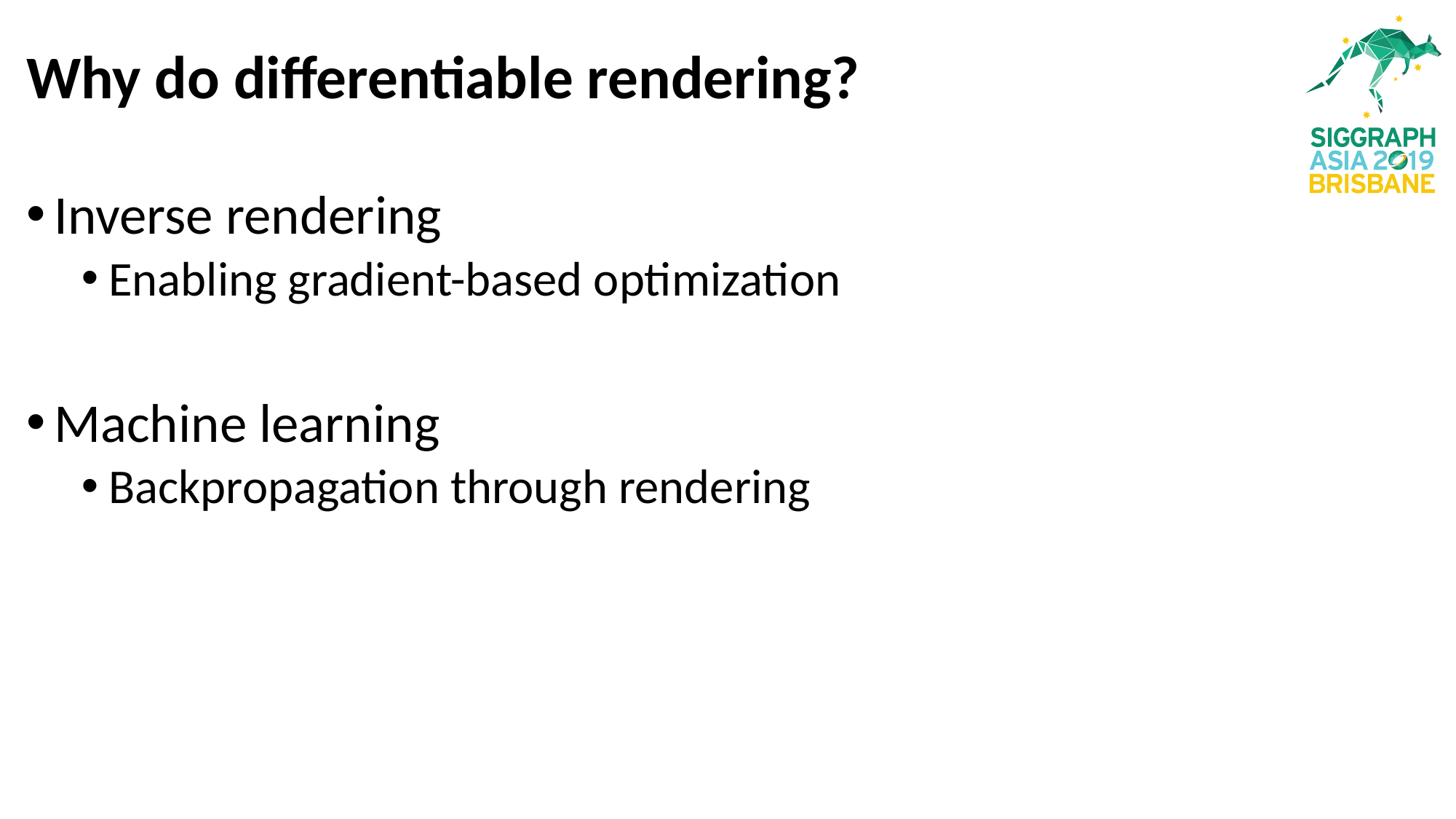

# Why do differentiable rendering?
Inverse rendering
Enabling gradient-based optimization

Machine learning
Backpropagation through rendering